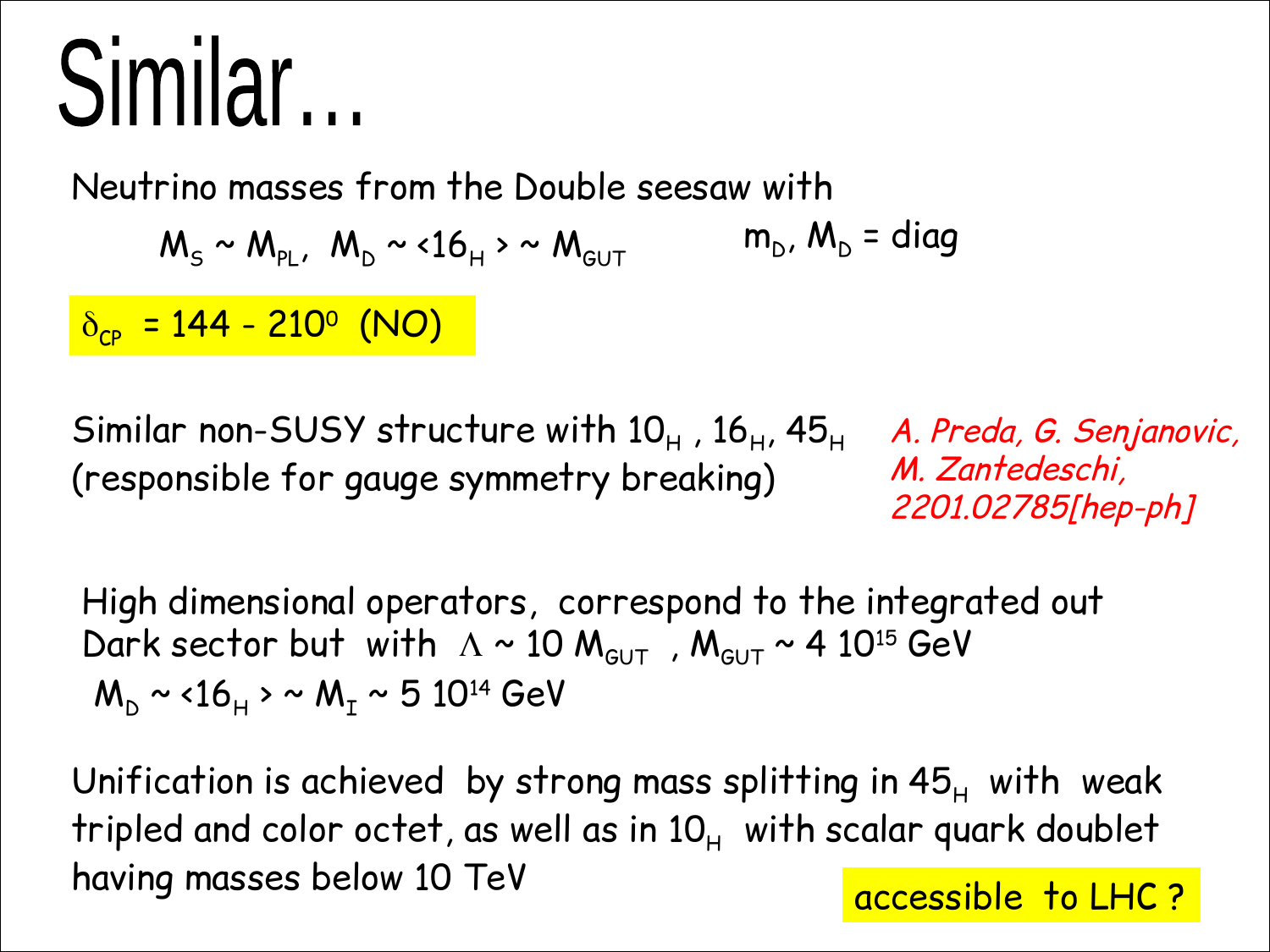

Similar…

Neutrino masses from the Double seesaw with
 mD, MD = diag
MS ~ MPL,  MD ~ <16H > ~ MGUT
δCP  = 144 - 2100  (NO)
Similar non-SUSY structure with 10H , 16H, 45H
(responsible for gauge symmetry breaking)
A. Preda, G. Senjanovic,
M. Zantedeschi,
2201.02785[hep-ph]
High dimensional operators,  correspond to the integrated out Dark sector but  with  Λ ~ 10 MGUT  , MGUT ~ 4 1015 GeV
MD ~ <16H > ~ MI ~ 5 1014 GeV
Unification is achieved  by strong mass splitting in 45H  with  weak
tripled and color octet, as well as in 10H   with scalar quark doublet  having masses below 10 TeV
accessible  to LHC ?